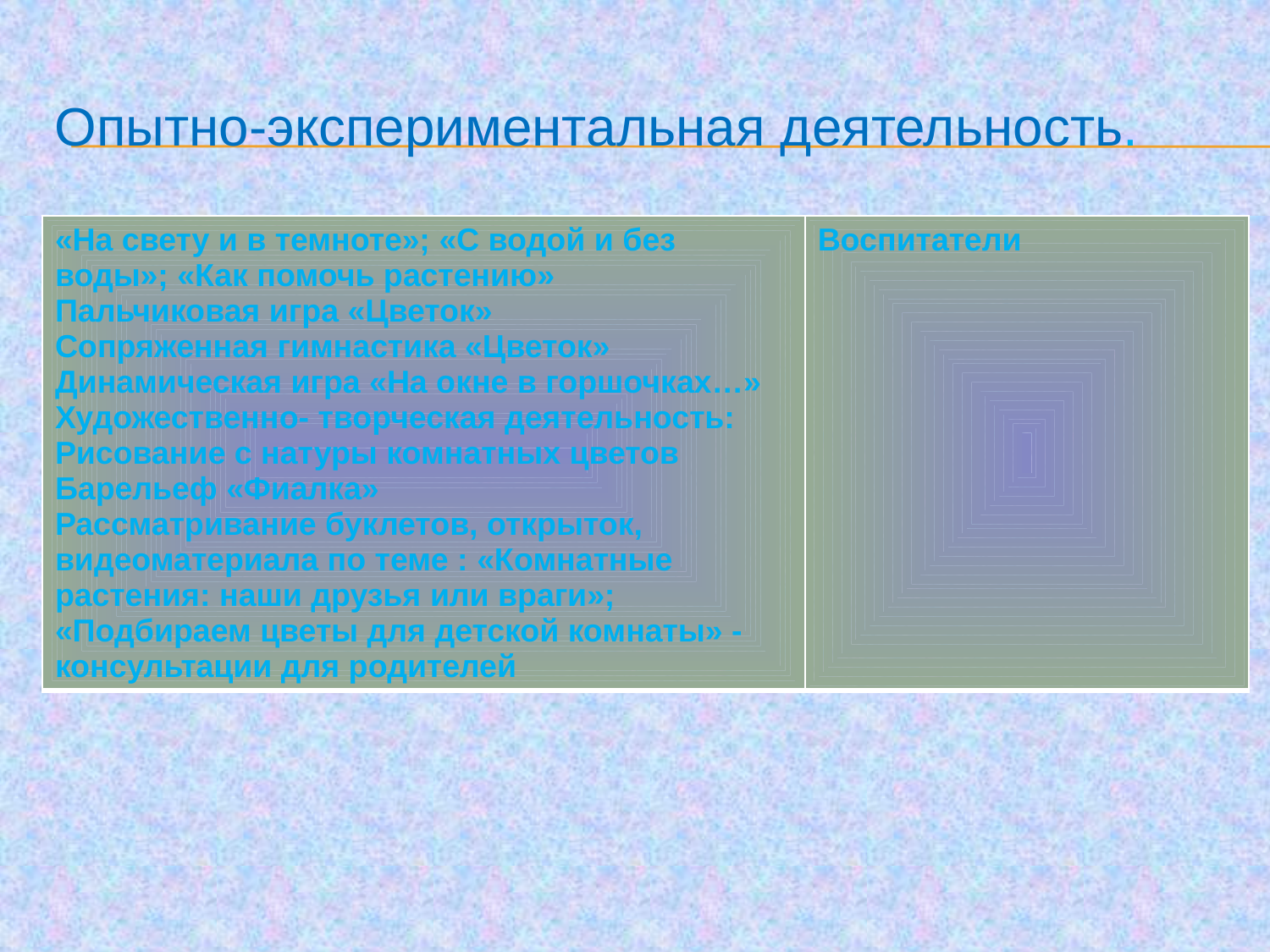

# Опытно-экспериментальная деятельность.
| «На свету и в темноте»; «С водой и без воды»; «Как помочь растению» Пальчиковая игра «Цветок» Сопряженная гимнастика «Цветок» Динамическая игра «На окне в горшочках…» Художественно- творческая деятельность: Рисование с натуры комнатных цветов Барельеф «Фиалка» Рассматривание буклетов, открыток, видеоматериала по теме : «Комнатные растения: наши друзья или враги»; «Подбираем цветы для детской комнаты» - консультации для родителей | Воспитатели |
| --- | --- |